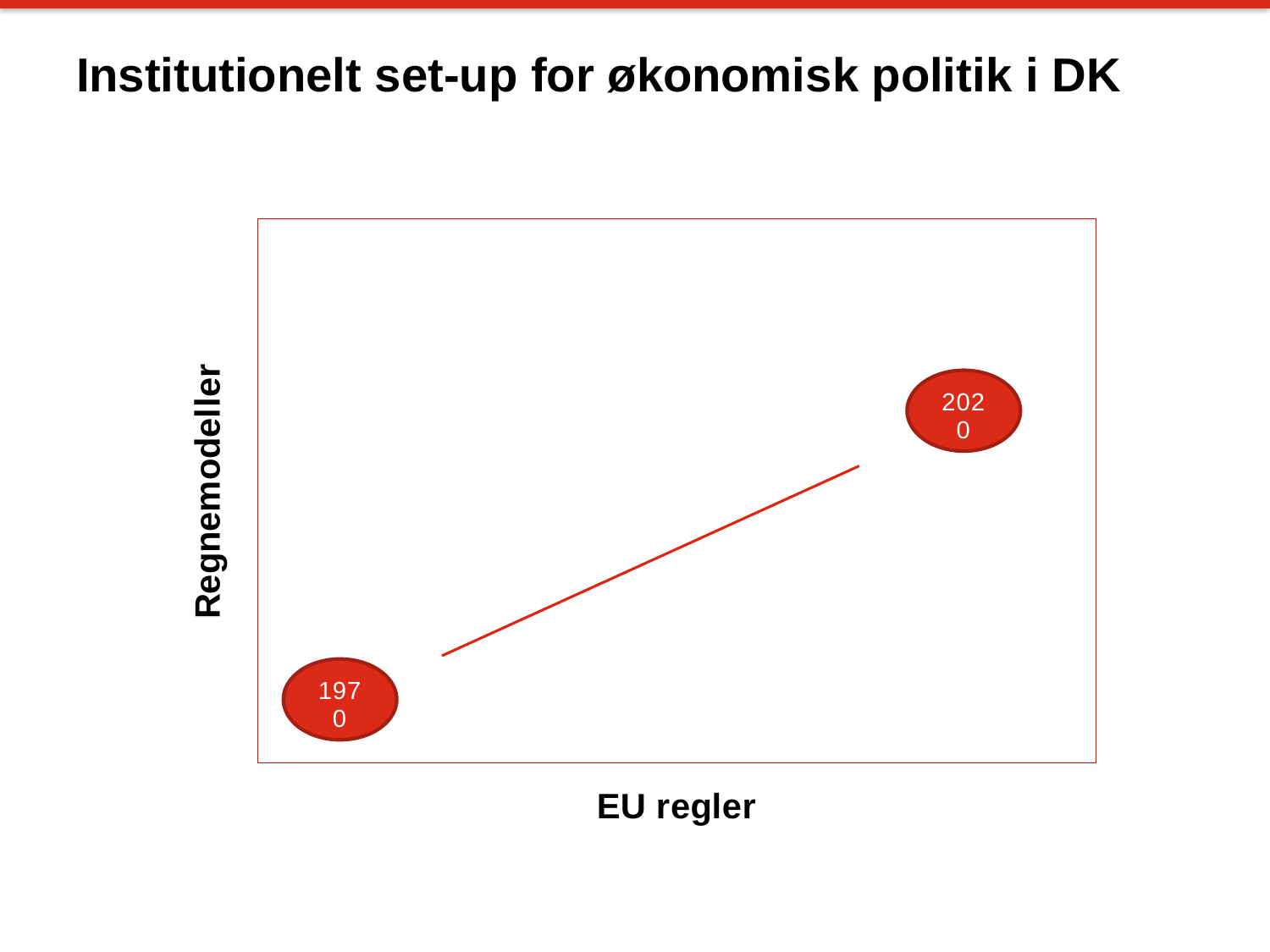

# Institutionelt set-up for økonomisk politik i DK

### Chart

| Category |  |  |
|---|---|---|
| Denmark 1977 | None | None |
| 1 | None | None |
| 1 | None | None |